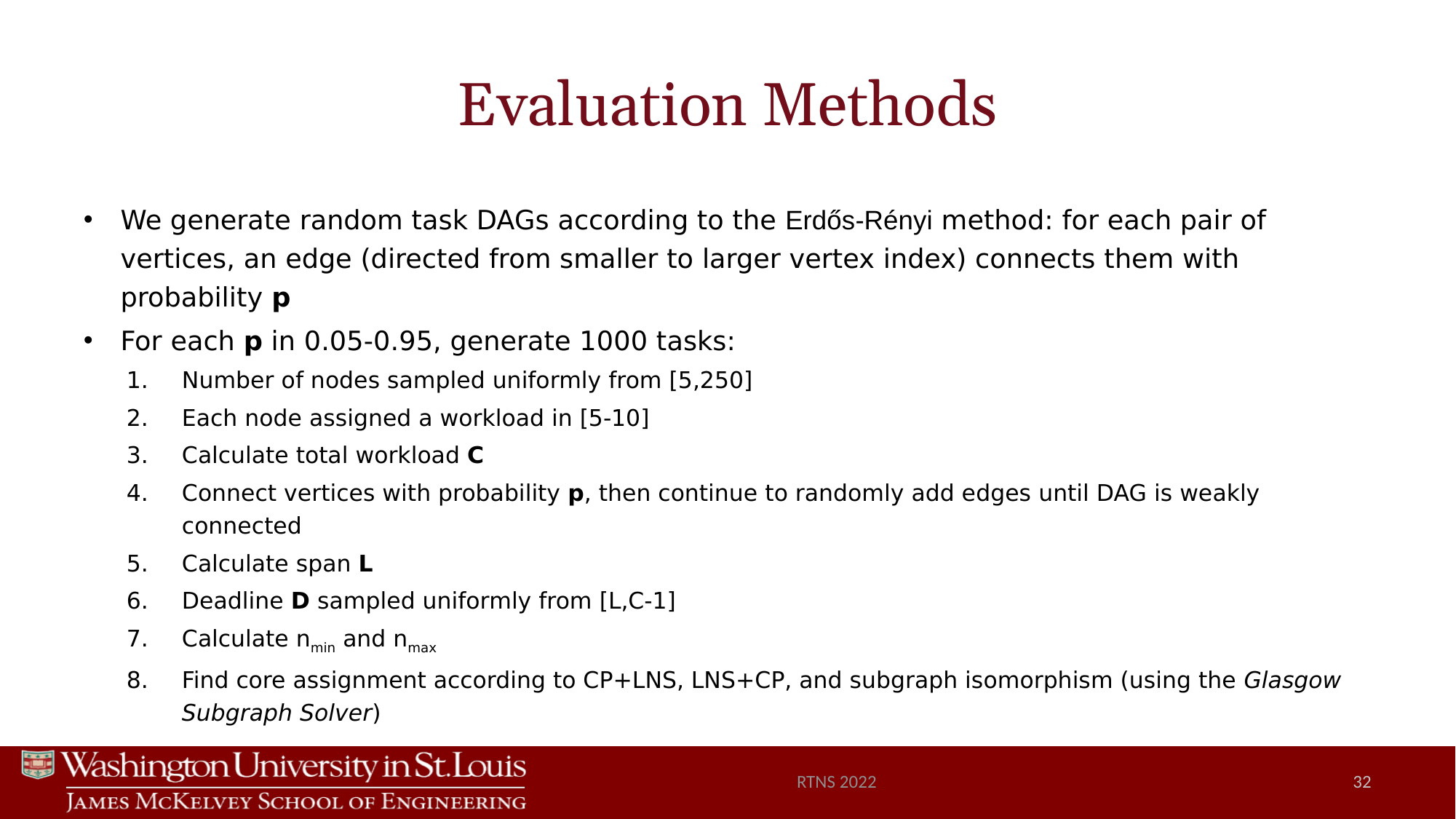

# Evaluation Methods
We generate random task DAGs according to the Erdős-Rényi method: for each pair of vertices, an edge (directed from smaller to larger vertex index) connects them with probability p
For each p in 0.05-0.95, generate 1000 tasks:
Number of nodes sampled uniformly from [5,250]
Each node assigned a workload in [5-10]
Calculate total workload C
Connect vertices with probability p, then continue to randomly add edges until DAG is weakly connected
Calculate span L
Deadline D sampled uniformly from [L,C-1]
Calculate nmin and nmax
Find core assignment according to CP+LNS, LNS+CP, and subgraph isomorphism (using the Glasgow Subgraph Solver)

RTNS 2022
32